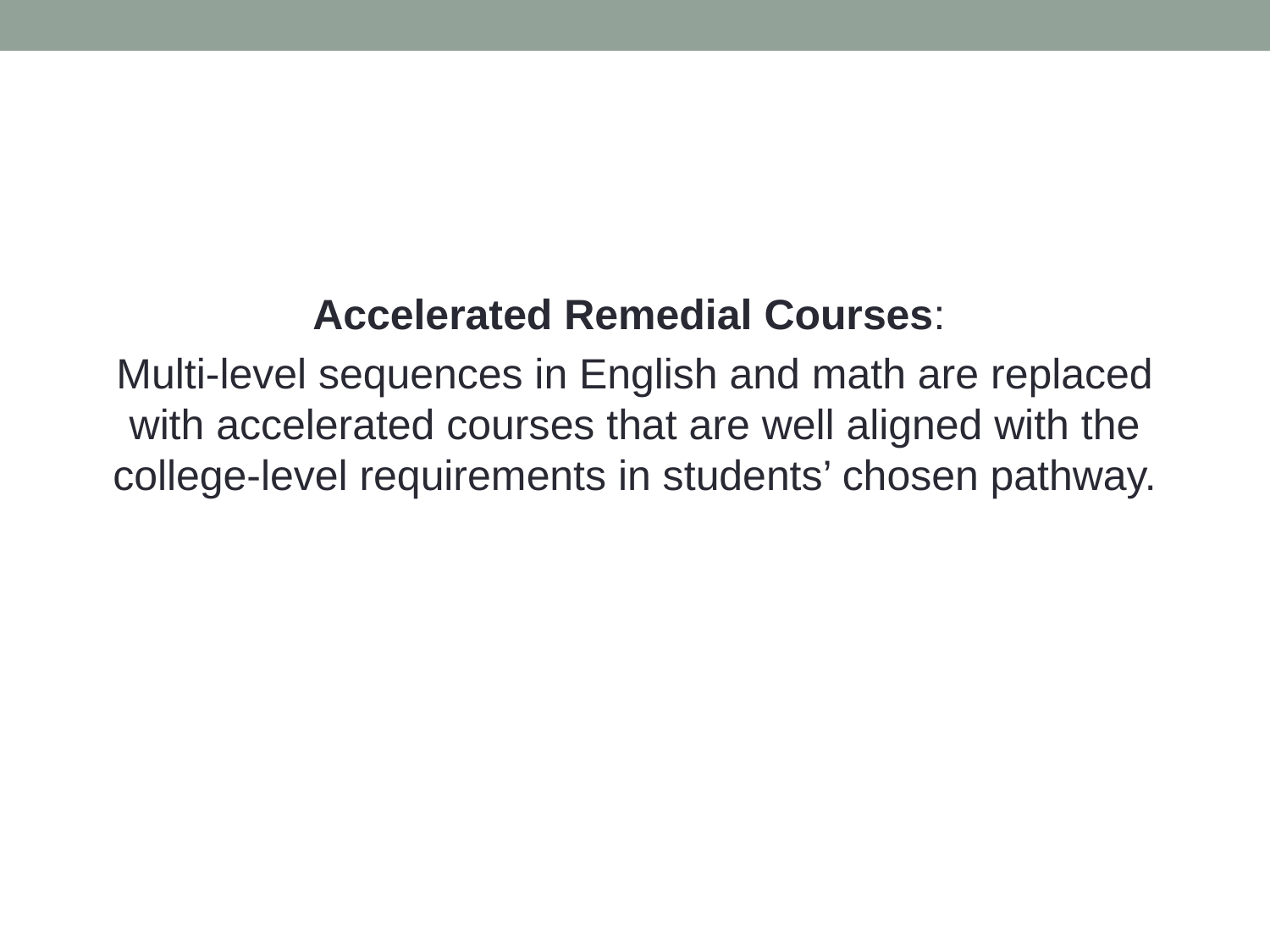

#

Accelerated Remedial Courses:
Multi-level sequences in English and math are replaced with accelerated courses that are well aligned with the college-level requirements in students’ chosen pathway.